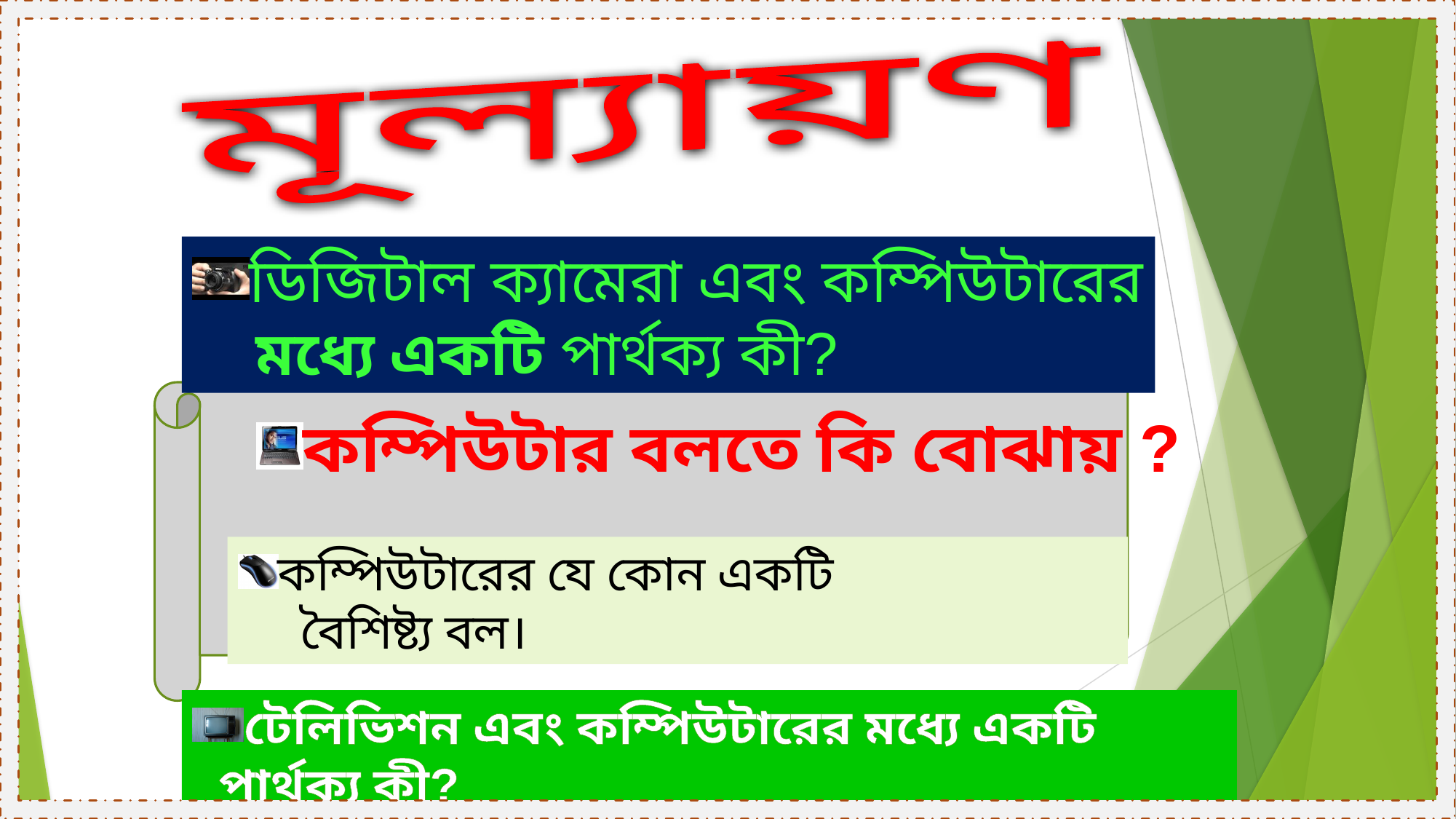

মূল্যায়ণ
ডিজিটাল ক্যামেরা এবং কম্পিউটারের
    মধ্যে একটি পার্থক্য কী?

কম্পিউটার বলতে কি বোঝায় ?
কম্পিউটারের যে কোন একটি
     বৈশিষ্ট্য বল।
টেলিভিশন এবং কম্পিউটারের মধ্যে একটি পার্থক্য কী?